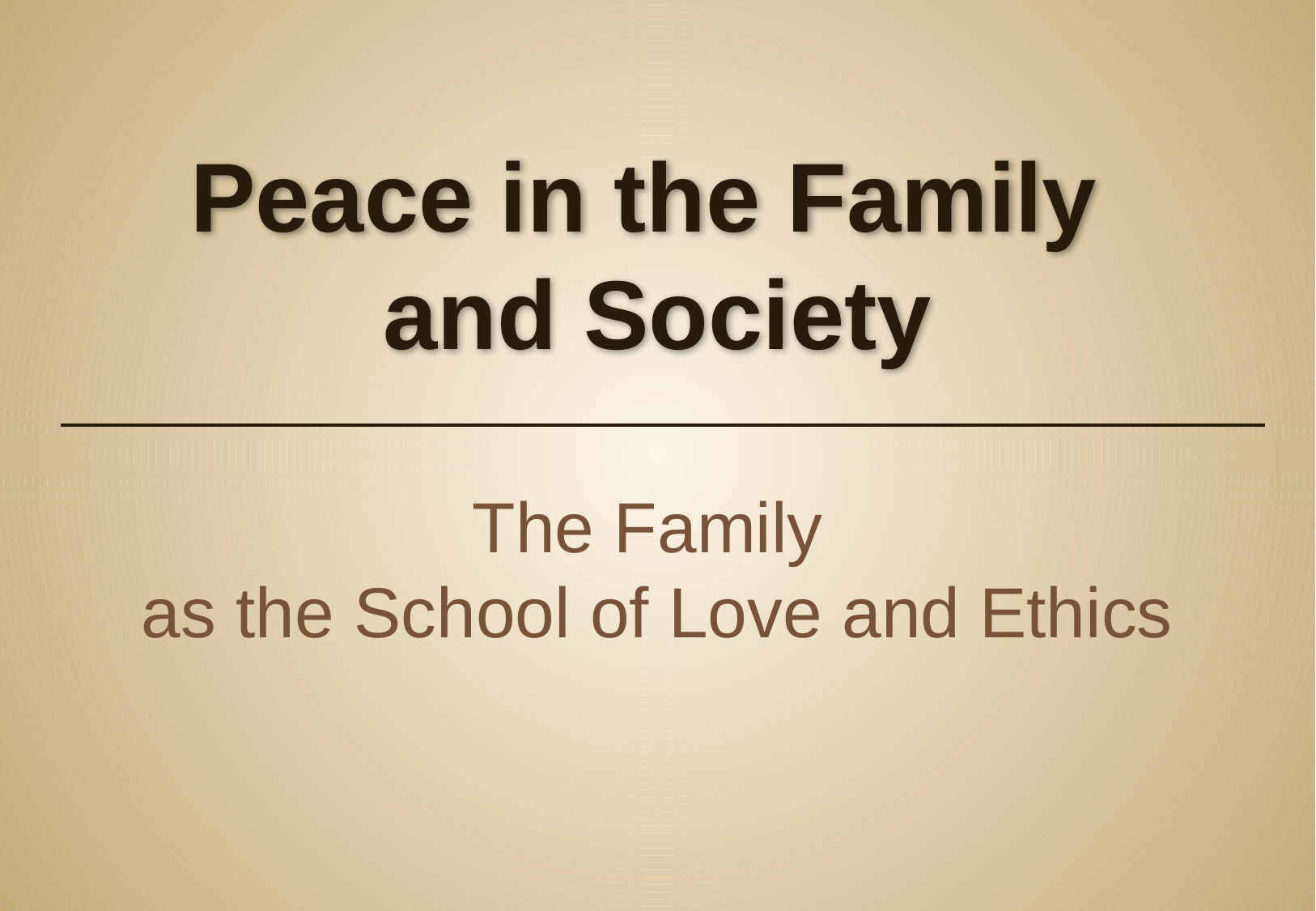

Peace in the Family
and Society
The Family
as the School of Love and Ethics